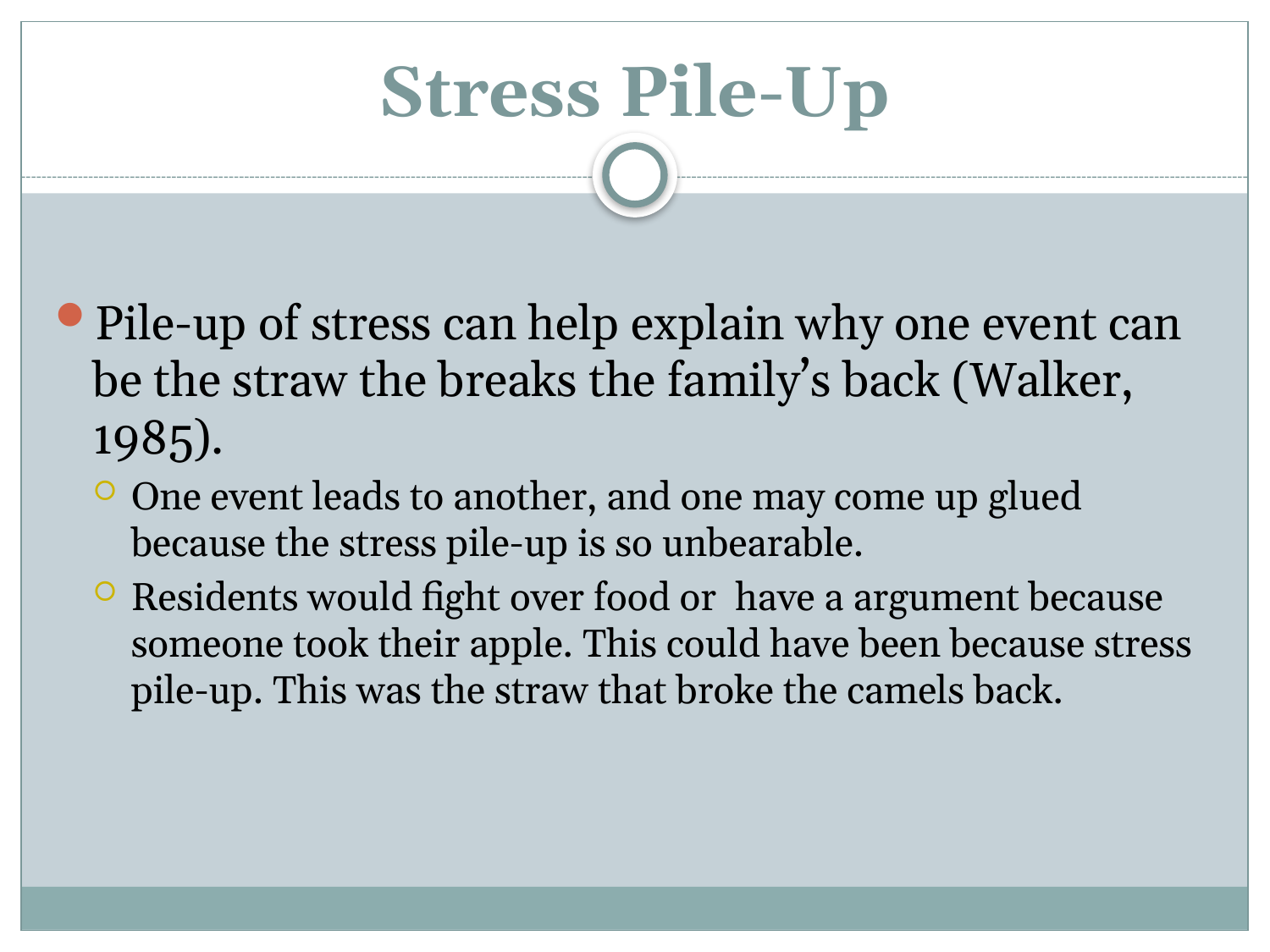

# Stress Pile-Up
Pile-up of stress can help explain why one event can be the straw the breaks the family’s back (Walker, 1985).
One event leads to another, and one may come up glued because the stress pile-up is so unbearable.
Residents would fight over food or  have a argument because someone took their apple. This could have been because stress pile-up. This was the straw that broke the camels back.